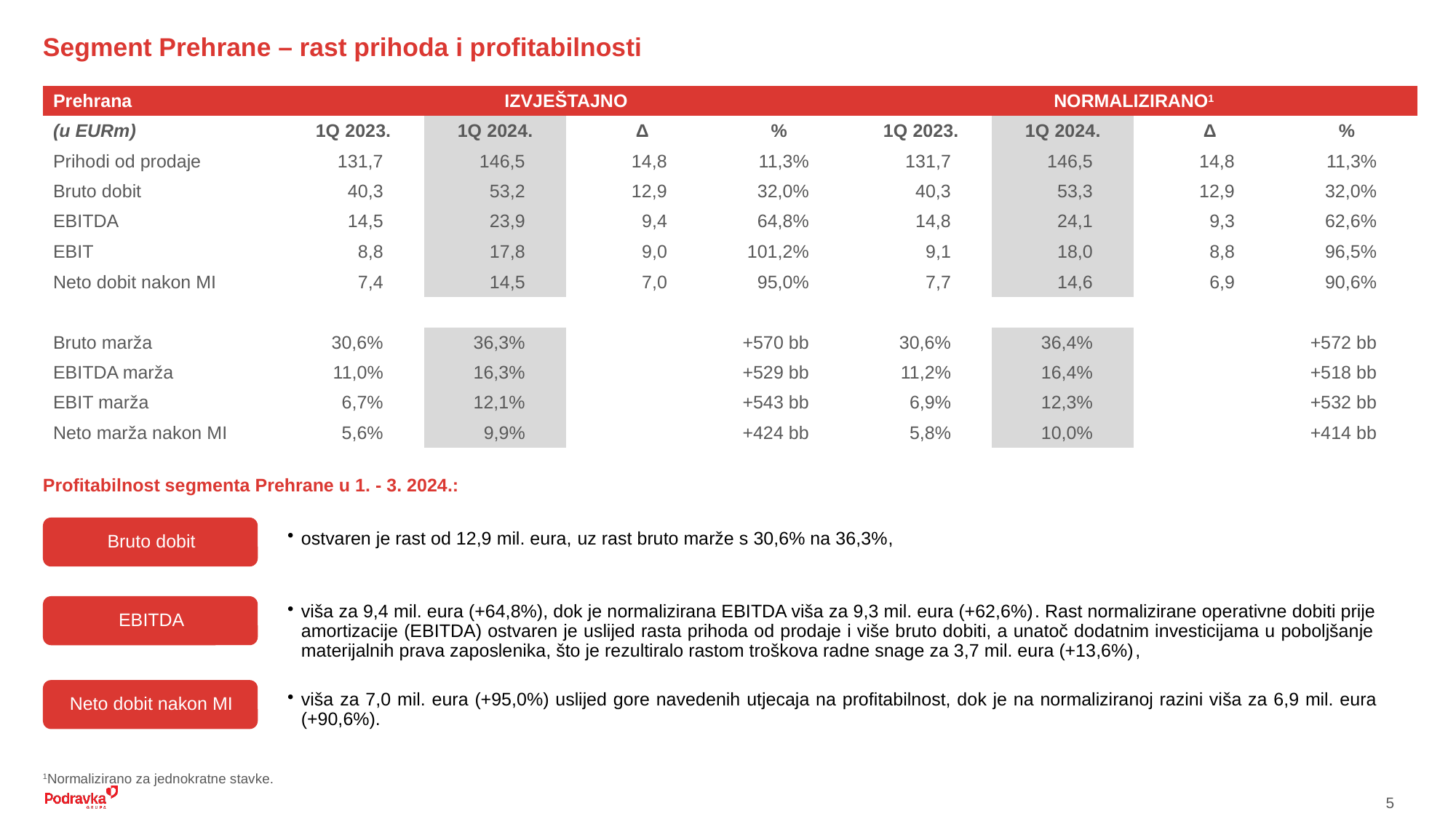

Segment Prehrane – rast prihoda i profitabilnosti
| Prehrana | IZVJEŠTAJNO |  |  |  | NORMALIZIRANO1 |  |  |  |
| --- | --- | --- | --- | --- | --- | --- | --- | --- |
| (u EURm) | 1Q 2023. | 1Q 2024. | Δ | % | 1Q 2023. | 1Q 2024. | Δ | % |
| Prihodi od prodaje | 131,7 | 146,5 | 14,8 | 11,3% | 131,7 | 146,5 | 14,8 | 11,3% |
| Bruto dobit | 40,3 | 53,2 | 12,9 | 32,0% | 40,3 | 53,3 | 12,9 | 32,0% |
| EBITDA | 14,5 | 23,9 | 9,4 | 64,8% | 14,8 | 24,1 | 9,3 | 62,6% |
| EBIT | 8,8 | 17,8 | 9,0 | 101,2% | 9,1 | 18,0 | 8,8 | 96,5% |
| Neto dobit nakon MI | 7,4 | 14,5 | 7,0 | 95,0% | 7,7 | 14,6 | 6,9 | 90,6% |
|  |  |  |  |  |  |  |  |  |
| Bruto marža | 30,6% | 36,3% |  | +570 bb | 30,6% | 36,4% |  | +572 bb |
| EBITDA marža | 11,0% | 16,3% |  | +529 bb | 11,2% | 16,4% |  | +518 bb |
| EBIT marža | 6,7% | 12,1% |  | +543 bb | 6,9% | 12,3% |  | +532 bb |
| Neto marža nakon MI | 5,6% | 9,9% |  | +424 bb | 5,8% | 10,0% |  | +414 bb |
Profitabilnost segmenta Prehrane u 1. - 3. 2024.:
ostvaren je rast od 12,9 mil. eura, uz rast bruto marže s 30,6% na 36,3%,
Bruto dobit
viša za 9,4 mil. eura (+64,8%), dok je normalizirana EBITDA viša za 9,3 mil. eura (+62,6%). Rast normalizirane operativne dobiti prije amortizacije (EBITDA) ostvaren je uslijed rasta prihoda od prodaje i više bruto dobiti, a unatoč dodatnim investicijama u poboljšanje materijalnih prava zaposlenika, što je rezultiralo rastom troškova radne snage za 3,7 mil. eura (+13,6%),
EBITDA
viša za 7,0 mil. eura (+95,0%) uslijed gore navedenih utjecaja na profitabilnost, dok je na normaliziranoj razini viša za 6,9 mil. eura (+90,6%).

Neto dobit nakon MI
1Normalizirano za jednokratne stavke.

5